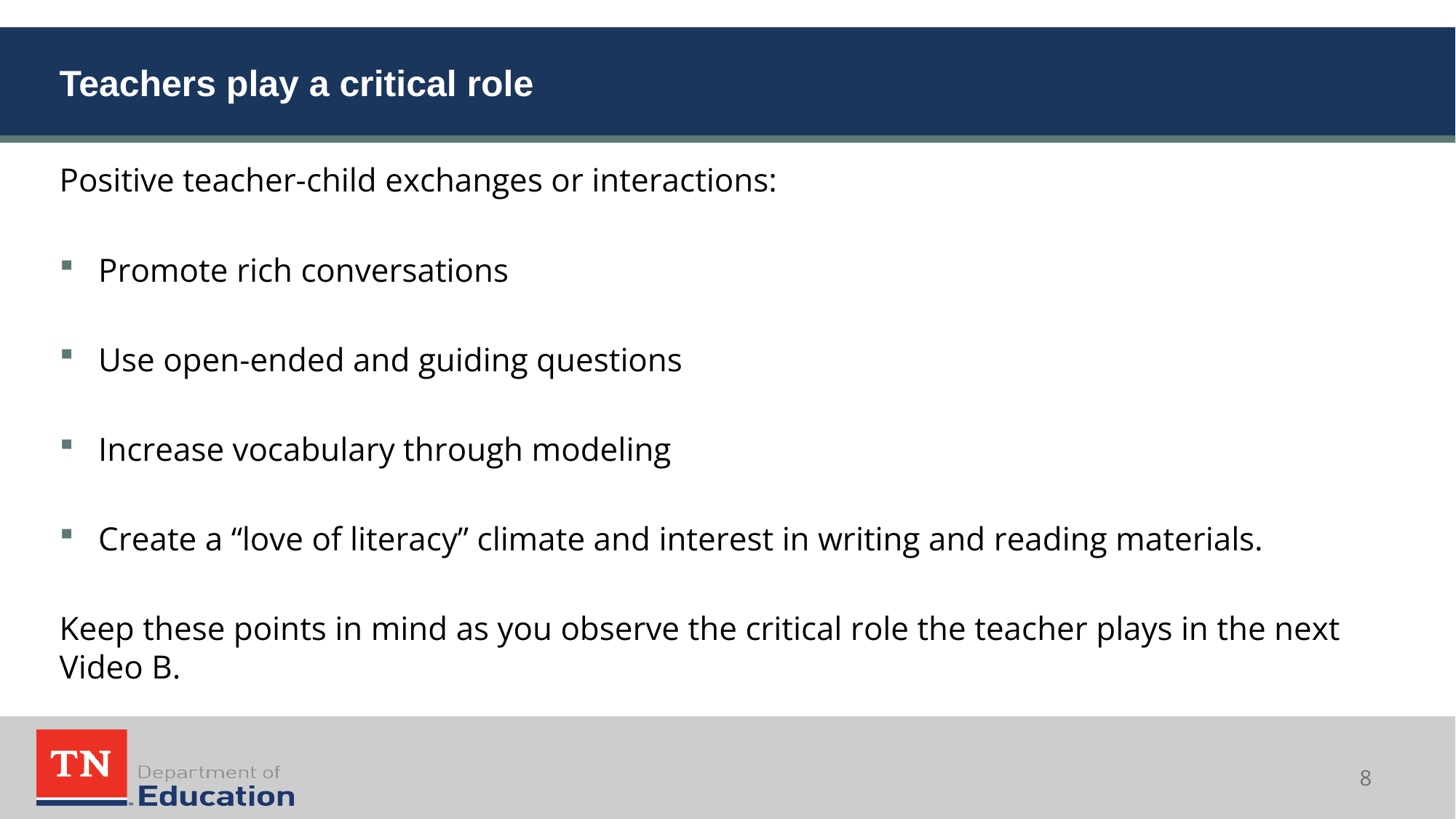

# Teachers play a critical role
Positive teacher-child exchanges or interactions:

Promote rich conversations

Use open-ended and guiding questions

Increase vocabulary through modeling

Create a “love of literacy” climate and interest in writing and reading materials.

Keep these points in mind as you observe the critical role the teacher plays in the next Video B.

8